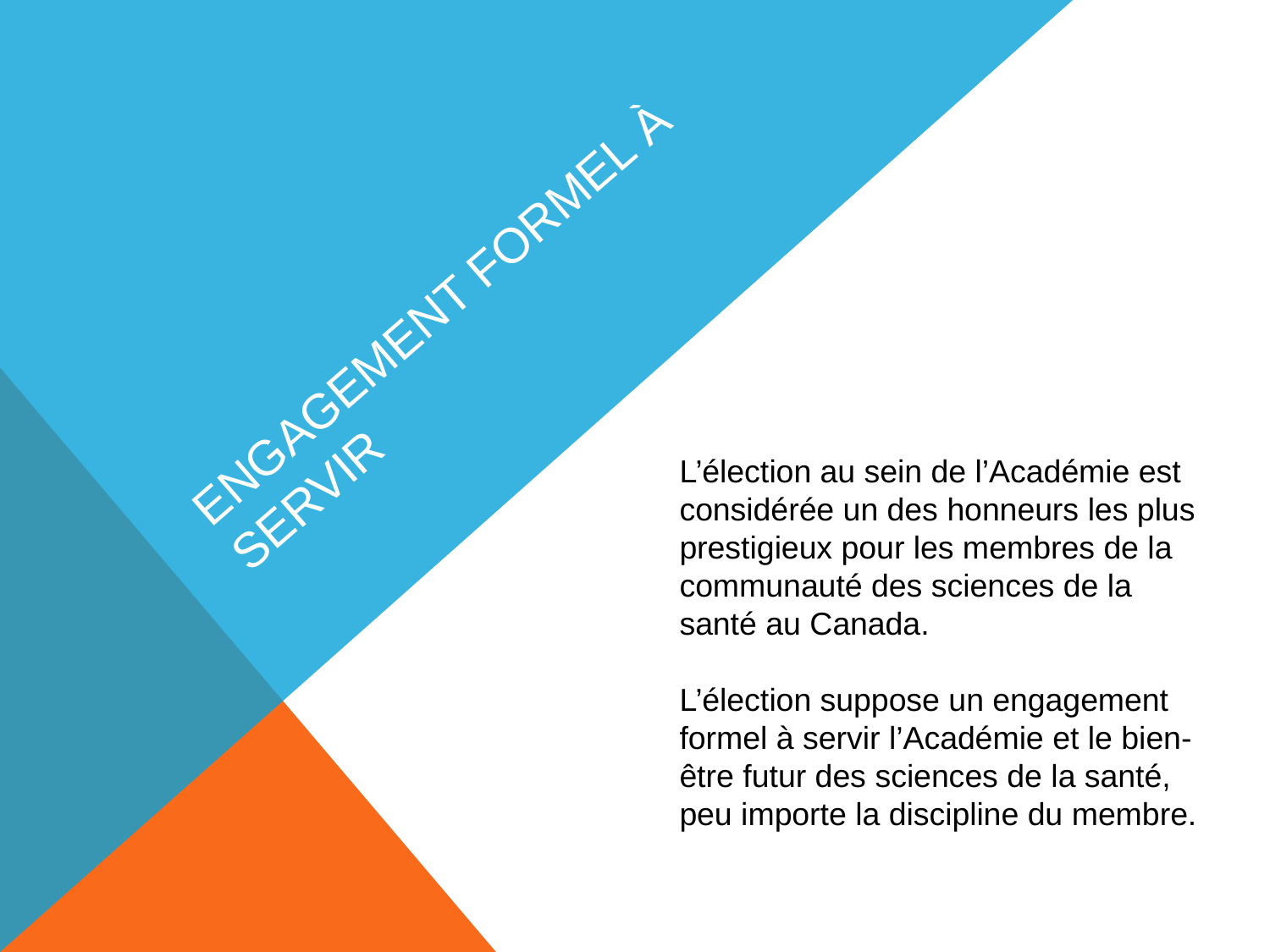

# Engagement formel à servir
L’élection au sein de l’Académie est considérée un des honneurs les plus prestigieux pour les membres de la communauté des sciences de la santé au Canada.

L’élection suppose un engagement formel à servir l’Académie et le bien-être futur des sciences de la santé, peu importe la discipline du membre.